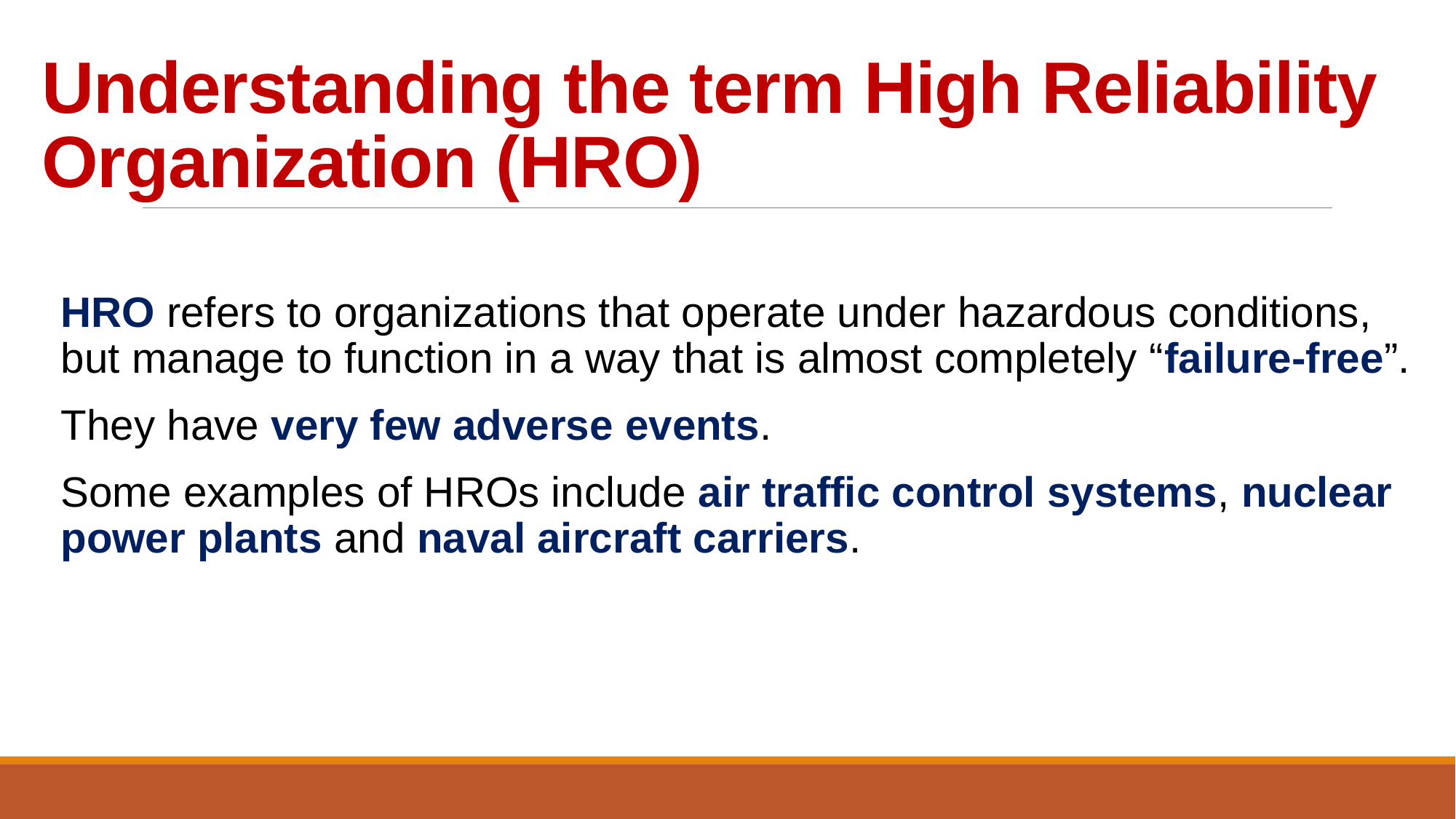

# Understanding the term High Reliability Organization (HRO)

HRO refers to organizations that operate under hazardous conditions, but manage to function in a way that is almost completely “failure-free”.
They have very few adverse events.
Some examples of HROs include air traffic control systems, nuclear power plants and naval aircraft carriers.